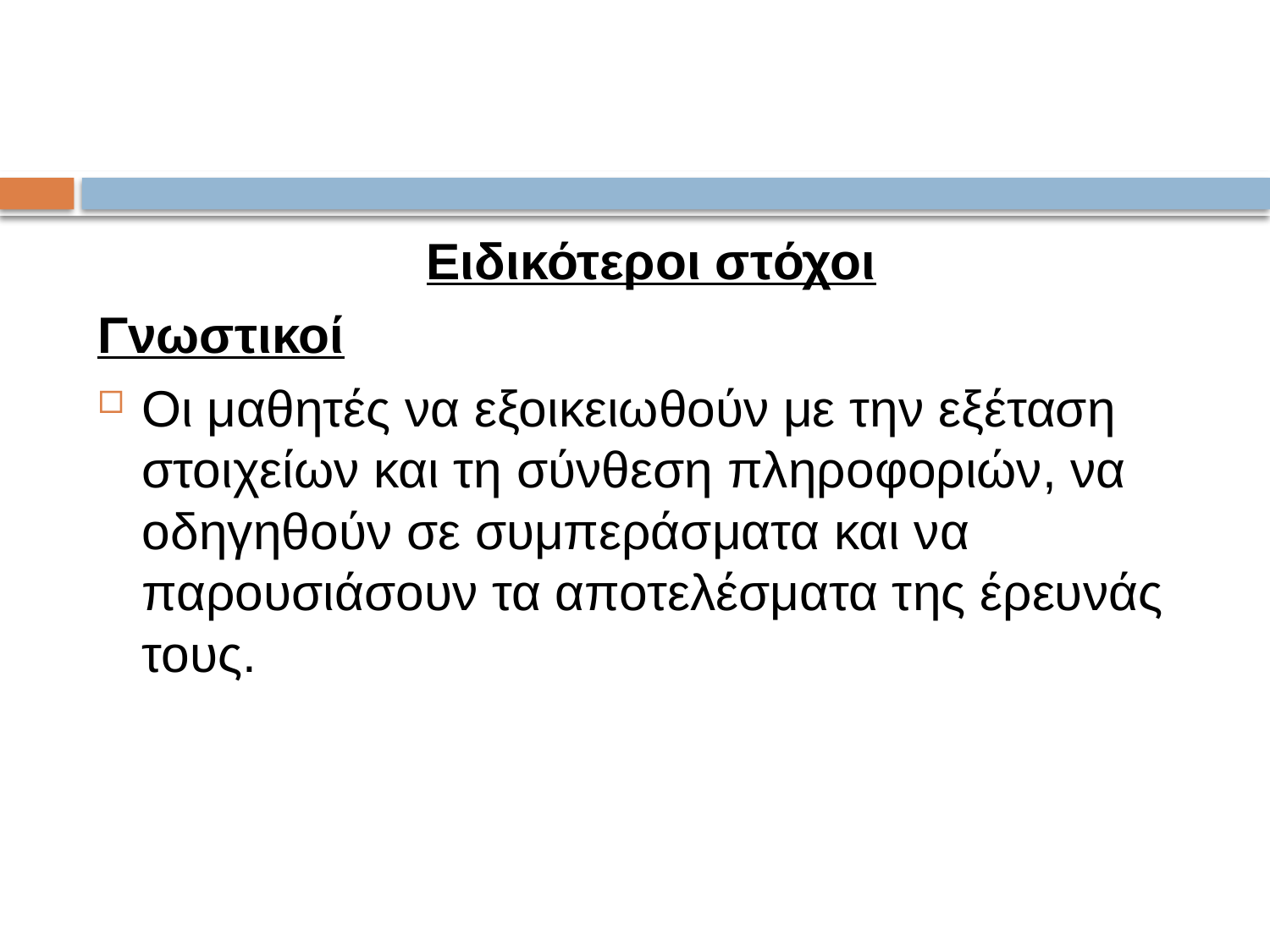

#
Ειδικότεροι στόχοι
Γνωστικοί
Οι μαθητές να εξοικειωθούν με την εξέταση στοιχείων και τη σύνθεση πληροφοριών, να οδηγηθούν σε συμπεράσματα και να παρουσιάσουν τα αποτελέσματα της έρευνάς τους.